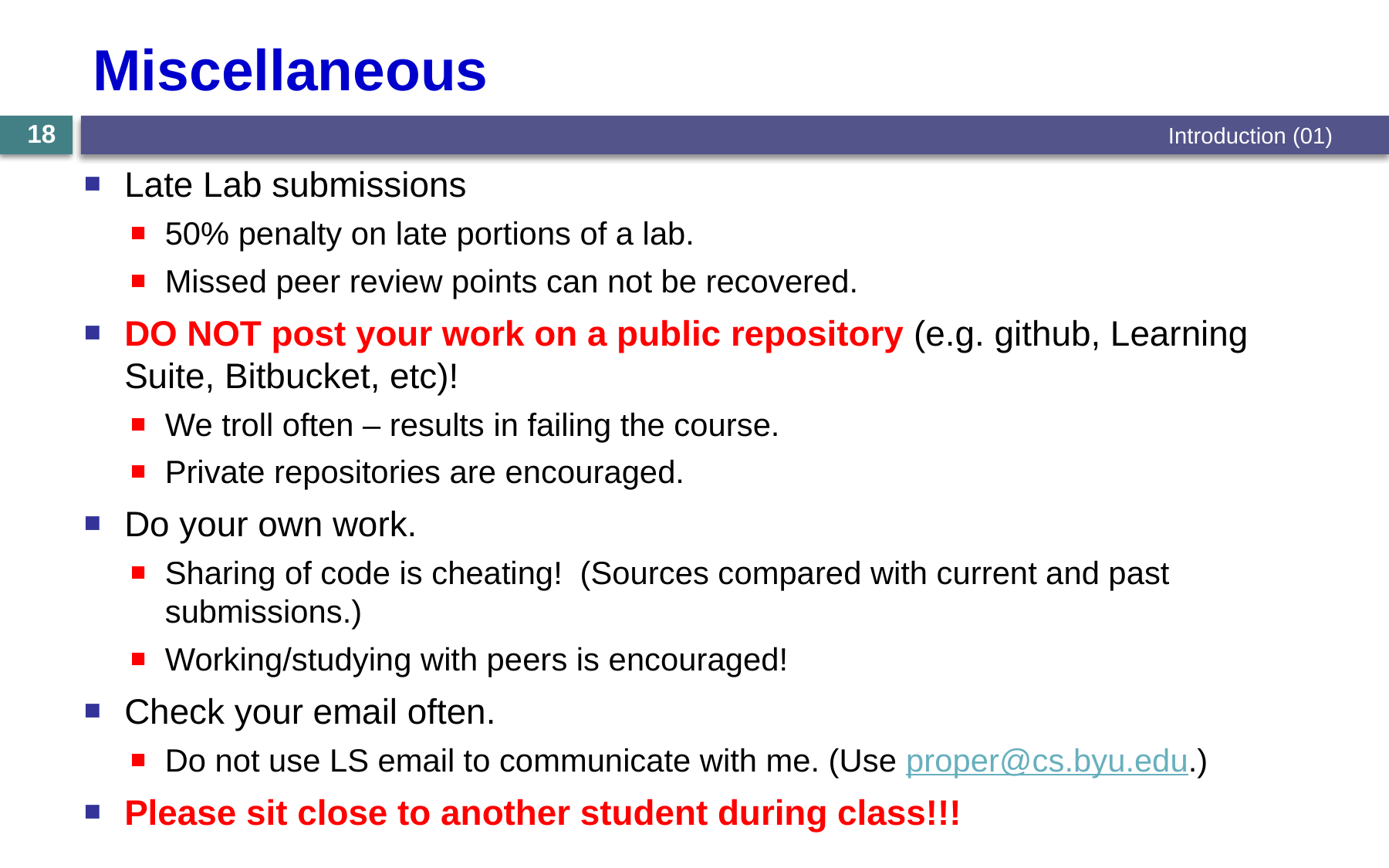

# Miscellaneous
18
Introduction (01)
Late Lab submissions
50% penalty on late portions of a lab.
Missed peer review points can not be recovered.
DO NOT post your work on a public repository (e.g. github, Learning Suite, Bitbucket, etc)!
We troll often – results in failing the course.
Private repositories are encouraged.
Do your own work.
Sharing of code is cheating!  (Sources compared with current and past submissions.)
Working/studying with peers is encouraged!
Check your email often.
Do not use LS email to communicate with me. (Use proper@cs.byu.edu.)
Please sit close to another student during class!!!